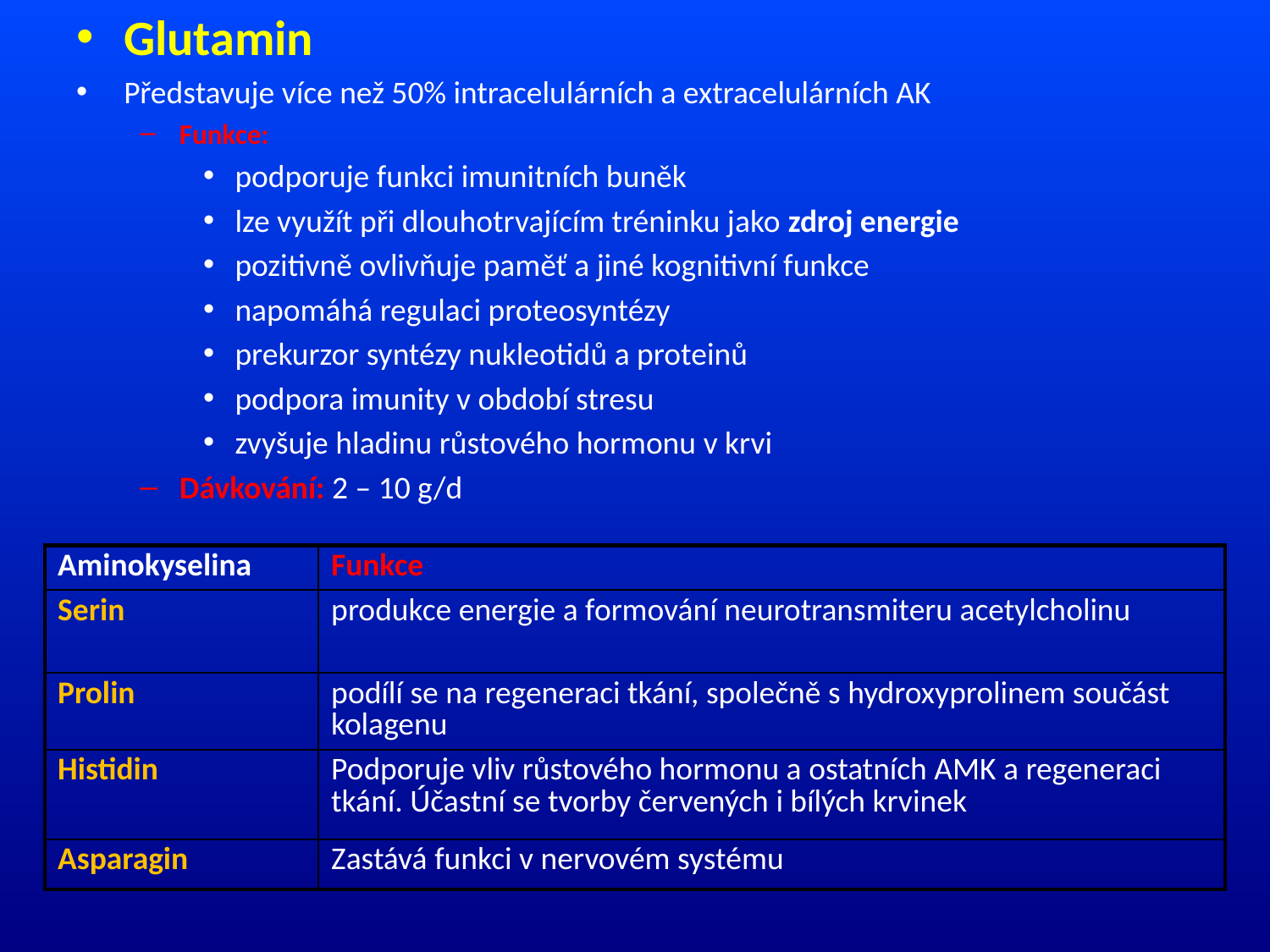

Glutamin
Představuje více než 50% intracelulárních a extracelulárních AK
Funkce:
podporuje funkci imunitních buněk
lze využít při dlouhotrvajícím tréninku jako zdroj energie
pozitivně ovlivňuje paměť a jiné kognitivní funkce
napomáhá regulaci proteosyntézy
prekurzor syntézy nukleotidů a proteinů
podpora imunity v období stresu
zvyšuje hladinu růstového hormonu v krvi
Dávkování: 2 – 10 g/d
| Aminokyselina | Funkce |
| --- | --- |
| Serin | produkce energie a formování neurotransmiteru acetylcholinu |
| Prolin | podílí se na regeneraci tkání, společně s hydroxyprolinem součást kolagenu |
| Histidin | Podporuje vliv růstového hormonu a ostatních AMK a regeneraci tkání. Účastní se tvorby červených i bílých krvinek |
| Asparagin | Zastává funkci v nervovém systému |